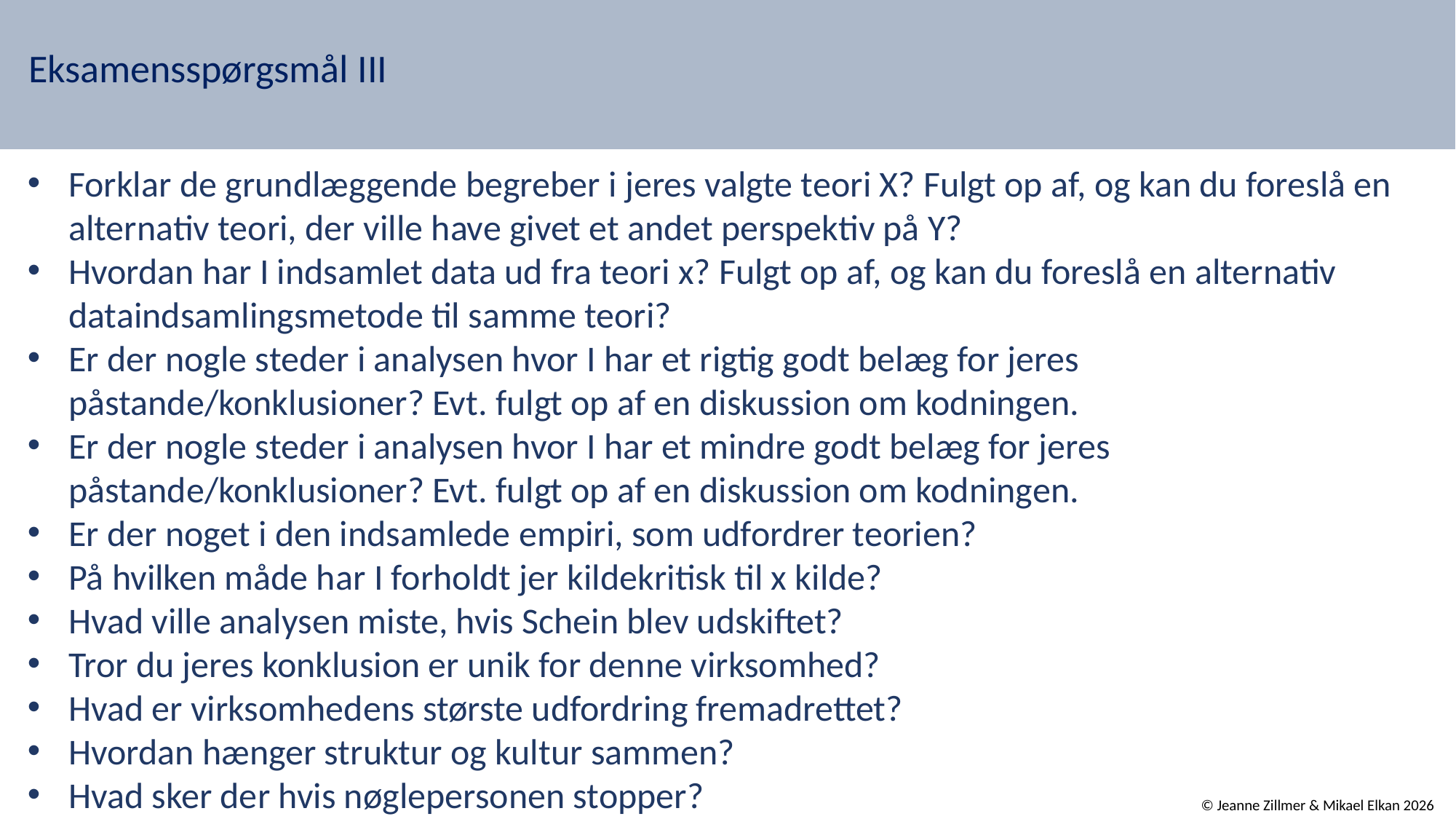

# Eksamensspørgsmål III
Forklar de grundlæggende begreber i jeres valgte teori X? Fulgt op af, og kan du foreslå en alternativ teori, der ville have givet et andet perspektiv på Y?
Hvordan har I indsamlet data ud fra teori x? Fulgt op af, og kan du foreslå en alternativ dataindsamlingsmetode til samme teori?
Er der nogle steder i analysen hvor I har et rigtig godt belæg for jeres påstande/konklusioner? Evt. fulgt op af en diskussion om kodningen.
Er der nogle steder i analysen hvor I har et mindre godt belæg for jeres påstande/konklusioner? Evt. fulgt op af en diskussion om kodningen.
Er der noget i den indsamlede empiri, som udfordrer teorien?
På hvilken måde har I forholdt jer kildekritisk til x kilde?
Hvad ville analysen miste, hvis Schein blev udskiftet?
Tror du jeres konklusion er unik for denne virksomhed?
Hvad er virksomhedens største udfordring fremadrettet?
Hvordan hænger struktur og kultur sammen?
Hvad sker der hvis nøglepersonen stopper?

© Jeanne Zillmer & Mikael Elkan 2026